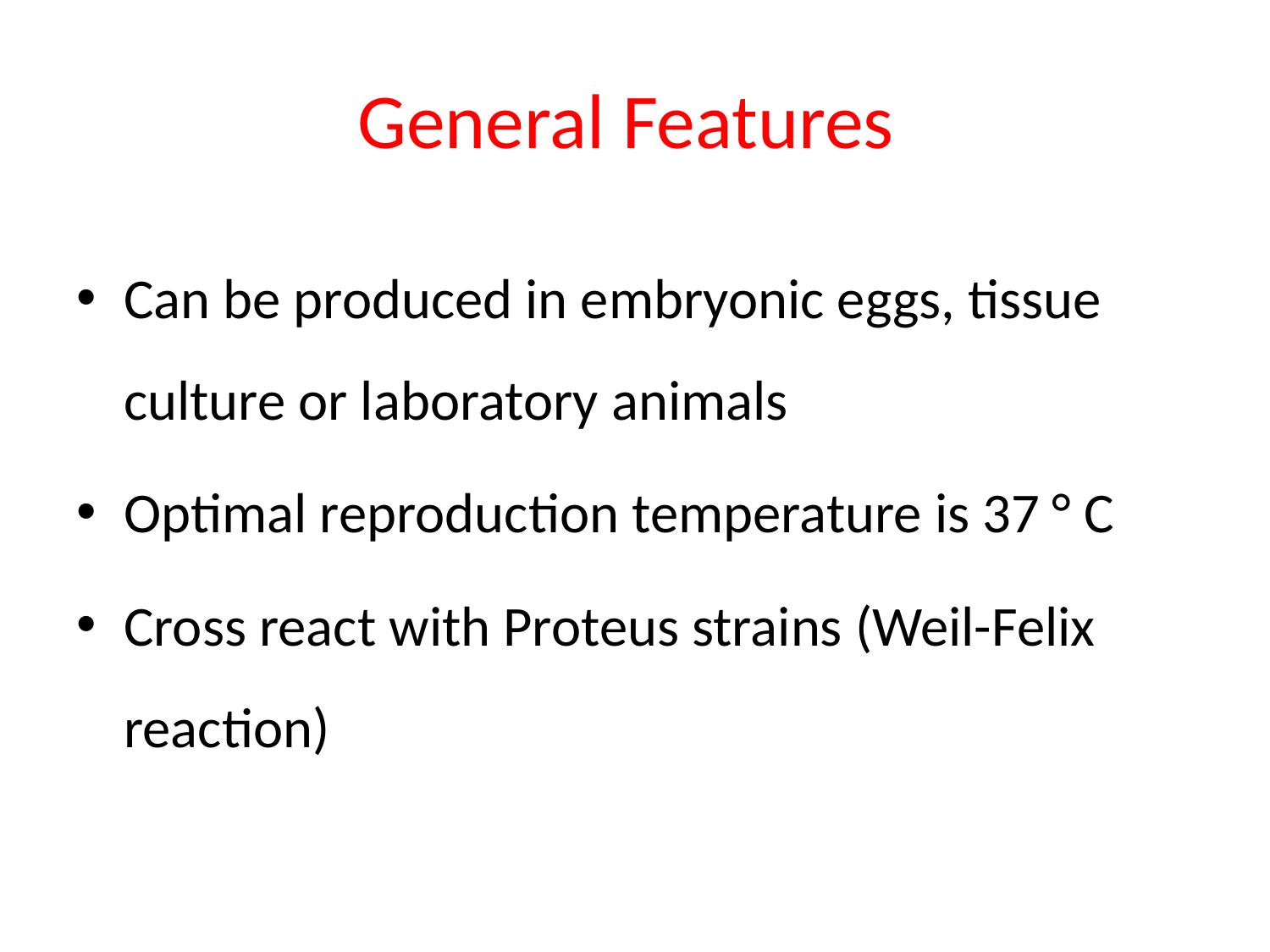

# General Features
Can be produced in embryonic eggs, tissue culture or laboratory animals
Optimal reproduction temperature is 37 ° C
Cross react with Proteus strains (Weil-Felix reaction)